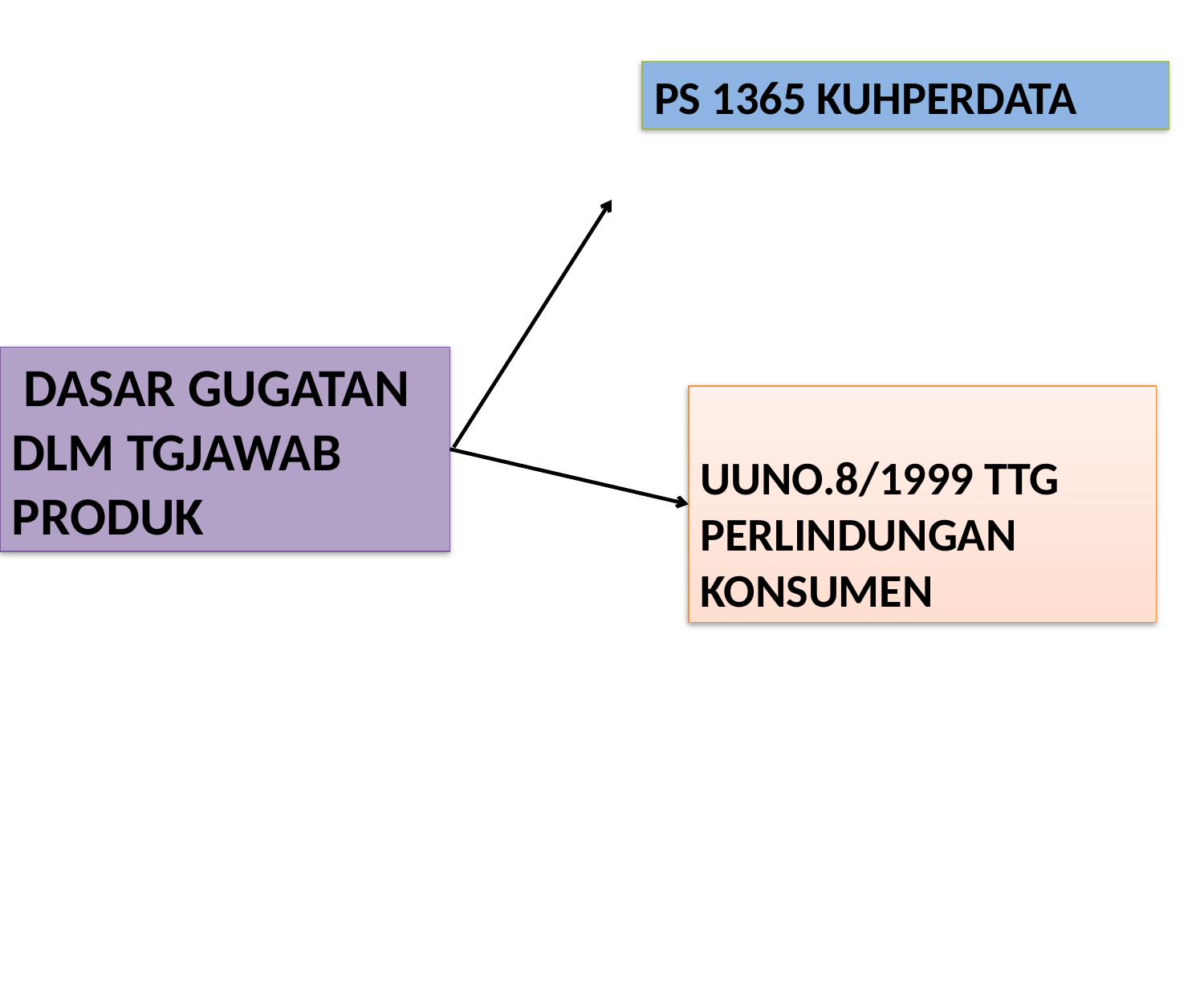

PS 1365 KUHPERDATA
 DASAR GUGATAN DLM TGJAWAB PRODUK

UUNO.8/1999 TTG PERLINDUNGAN KONSUMEN